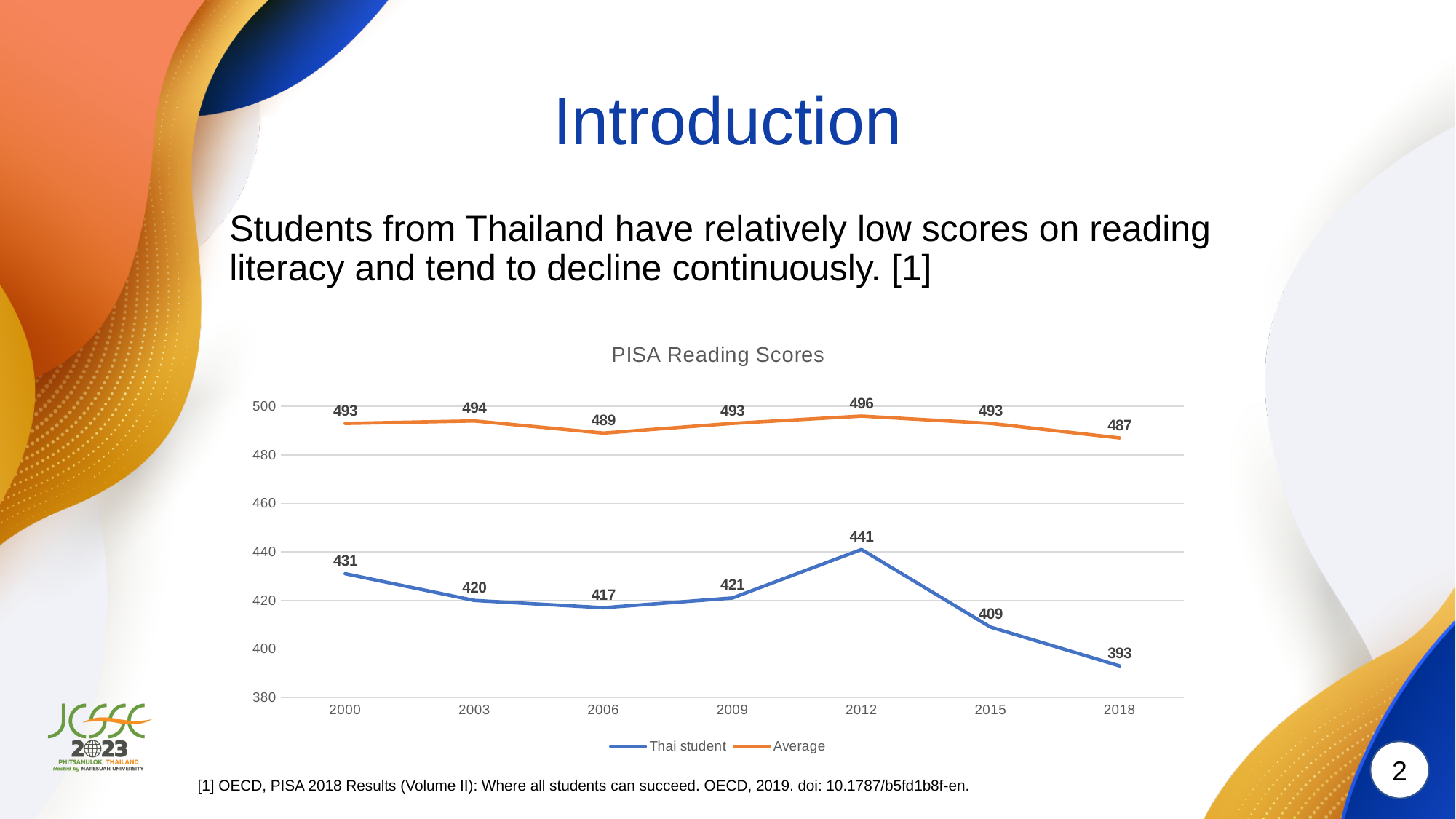

# Introduction
Students from Thailand have relatively low scores on reading literacy and tend to decline continuously. [1]

### Chart: PISA Reading Scores

| Category | Thai student | Average |
|---|---|---|
| 2000 | 431.0 | 493.0 |
| 2003 | 420.0 | 494.0 |
| 2006 | 417.0 | 489.0 |
| 2009 | 421.0 | 493.0 |
| 2012 | 441.0 | 496.0 |
| 2015 | 409.0 | 493.0 |
| 2018 | 393.0 | 487.0 |
[1] OECD, PISA 2018 Results (Volume II): Where all students can succeed. OECD, 2019. doi: 10.1787/b5fd1b8f-en.